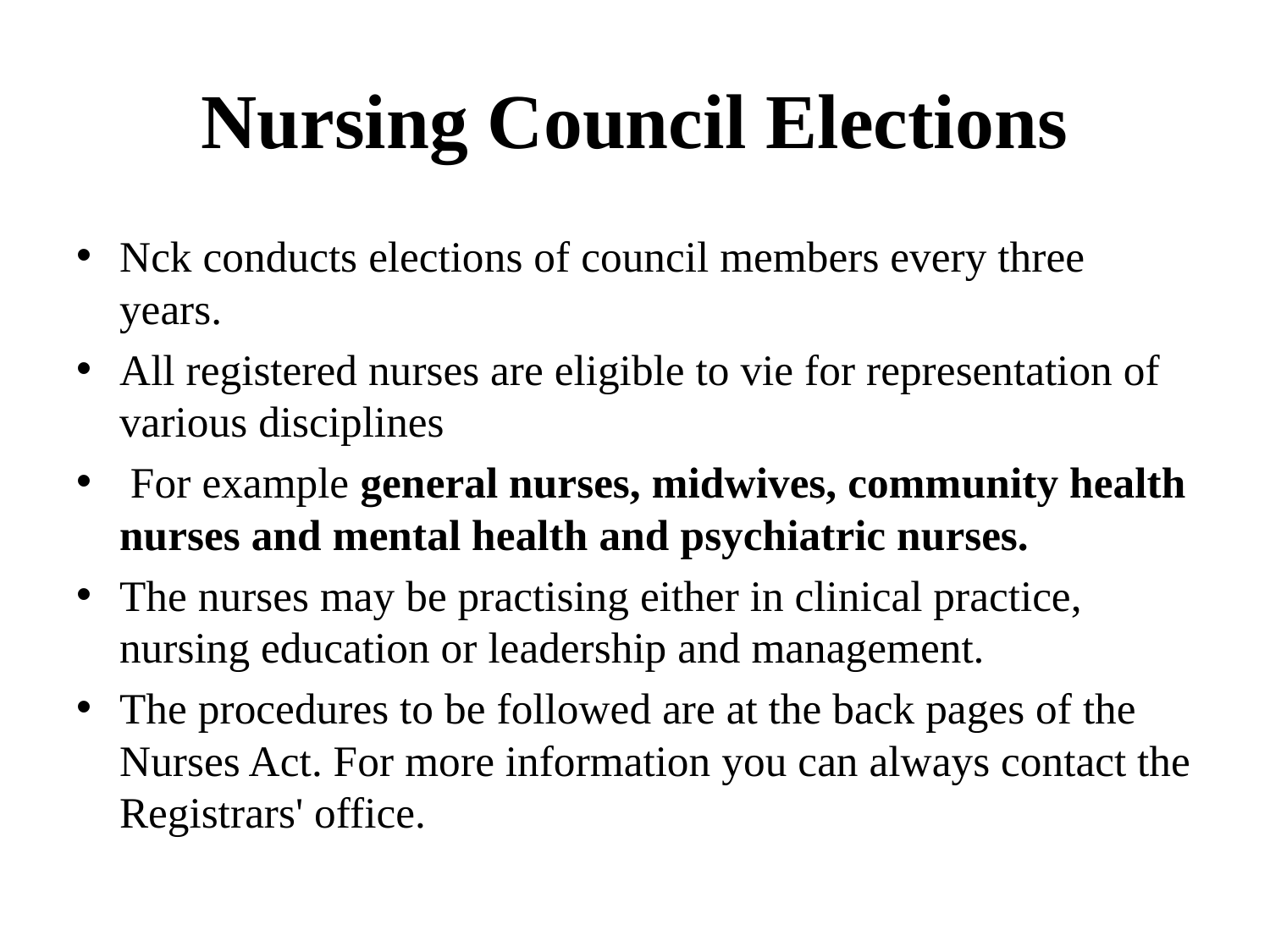

# Nursing Council Elections
Nck conducts elections of council members every three years.
All registered nurses are eligible to vie for representation of various disciplines
 For example general nurses, midwives, community health nurses and mental health and psychiatric nurses.
The nurses may be practising either in clinical practice, nursing education or leadership and management.
The procedures to be followed are at the back pages of the Nurses Act. For more information you can always contact the Registrars' office.